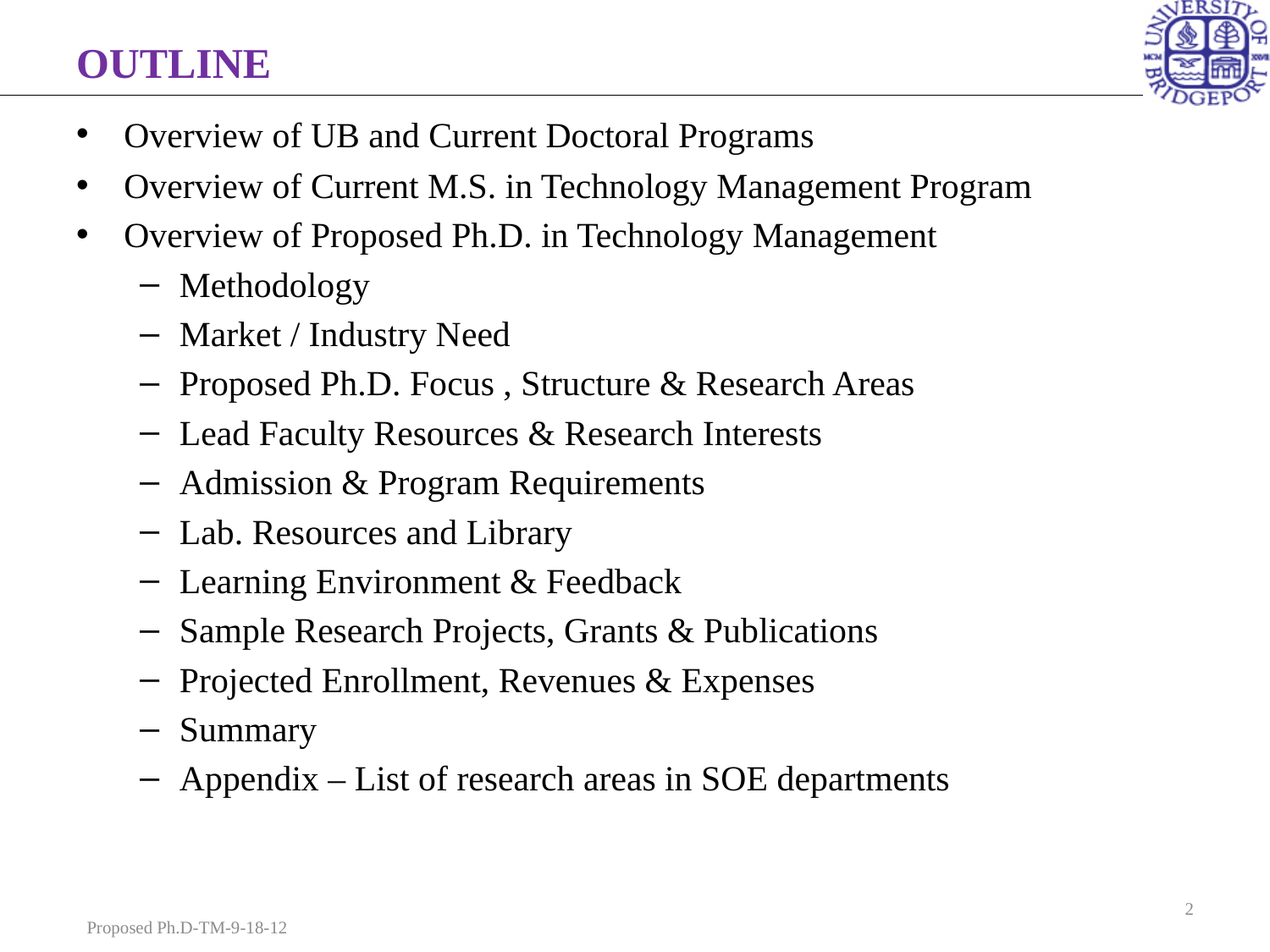

# OUTLINE
Overview of UB and Current Doctoral Programs
Overview of Current M.S. in Technology Management Program
Overview of Proposed Ph.D. in Technology Management
Methodology
Market / Industry Need
Proposed Ph.D. Focus , Structure & Research Areas
Lead Faculty Resources & Research Interests
Admission & Program Requirements
Lab. Resources and Library
Learning Environment & Feedback
Sample Research Projects, Grants & Publications
Projected Enrollment, Revenues & Expenses
Summary
Appendix – List of research areas in SOE departments
2
Proposed Ph.D-TM-9-18-12